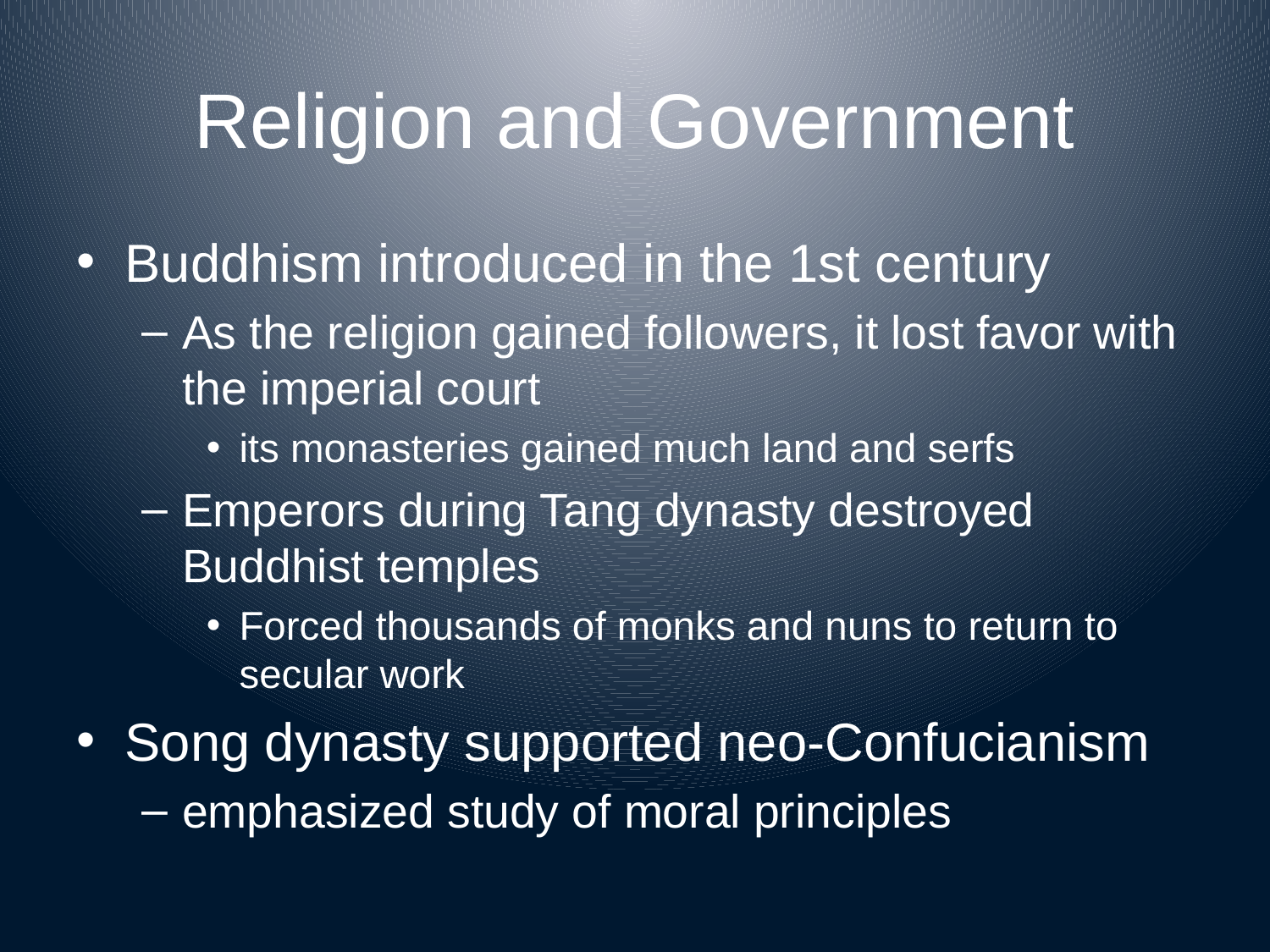

# Religion and Government
Buddhism introduced in the 1st century
As the religion gained followers, it lost favor with the imperial court
its monasteries gained much land and serfs
Emperors during Tang dynasty destroyed Buddhist temples
Forced thousands of monks and nuns to return to secular work
Song dynasty supported neo-Confucianism
emphasized study of moral principles